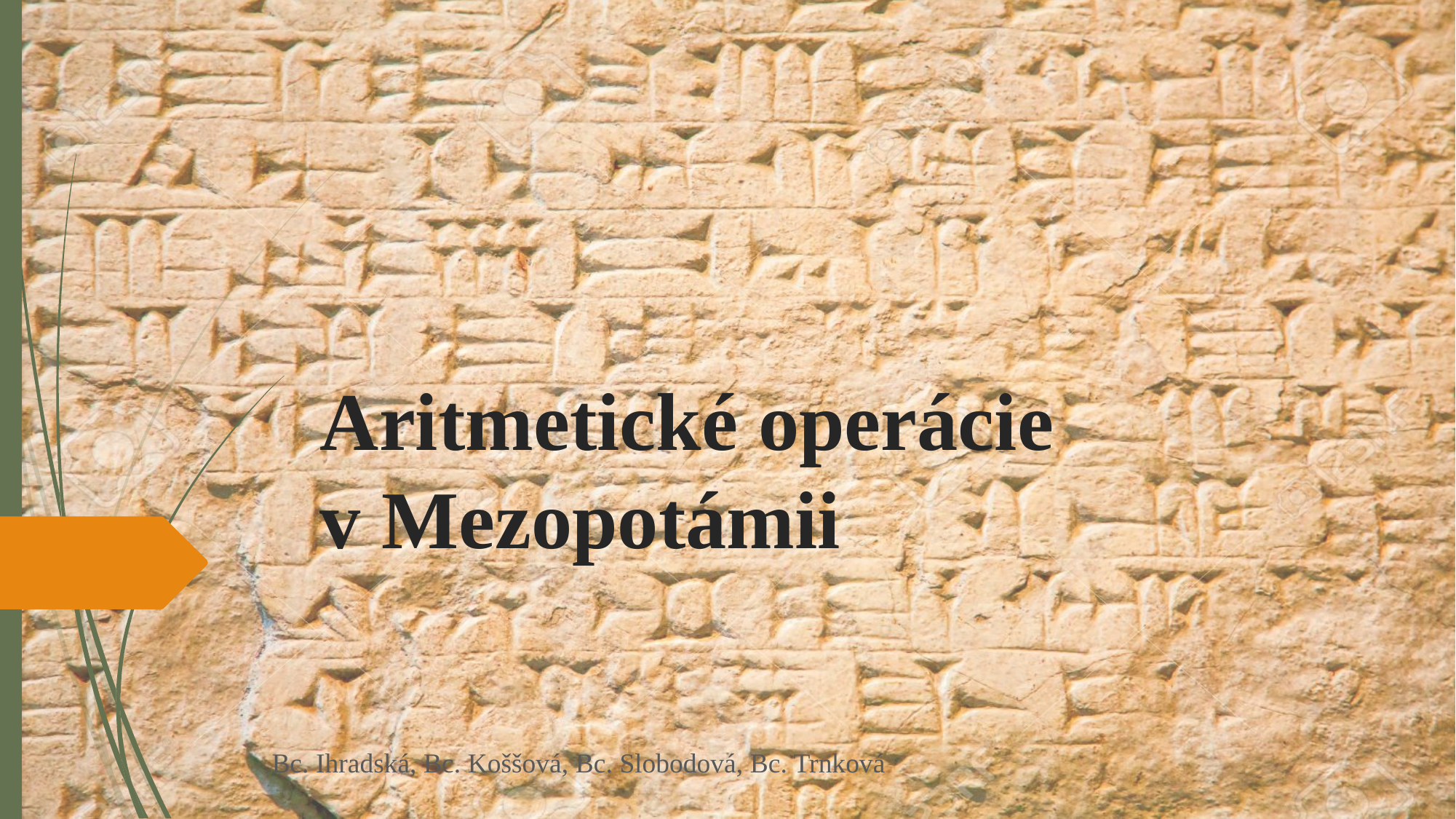

# Aritmetické operácie v Mezopotámii
Bc. Ihradská, Bc. Koššová, Bc. Slobodová, Bc. Trnková